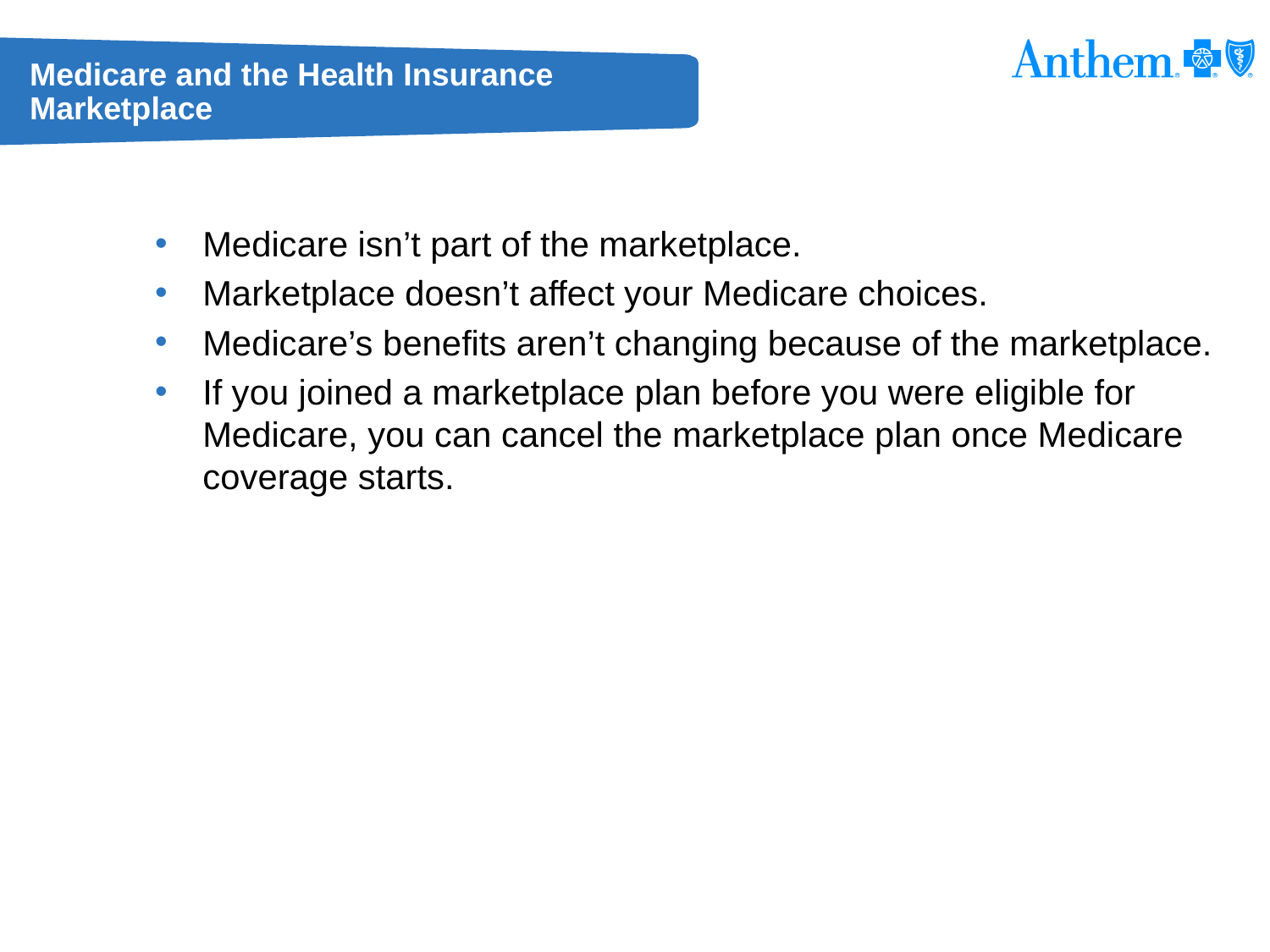

# Medicare and the Health Insurance Marketplace
Medicare isn’t part of the marketplace.
Marketplace doesn’t affect your Medicare choices.
Medicare’s benefits aren’t changing because of the marketplace.
If you joined a marketplace plan before you were eligible for Medicare, you can cancel the marketplace plan once Medicare coverage starts.